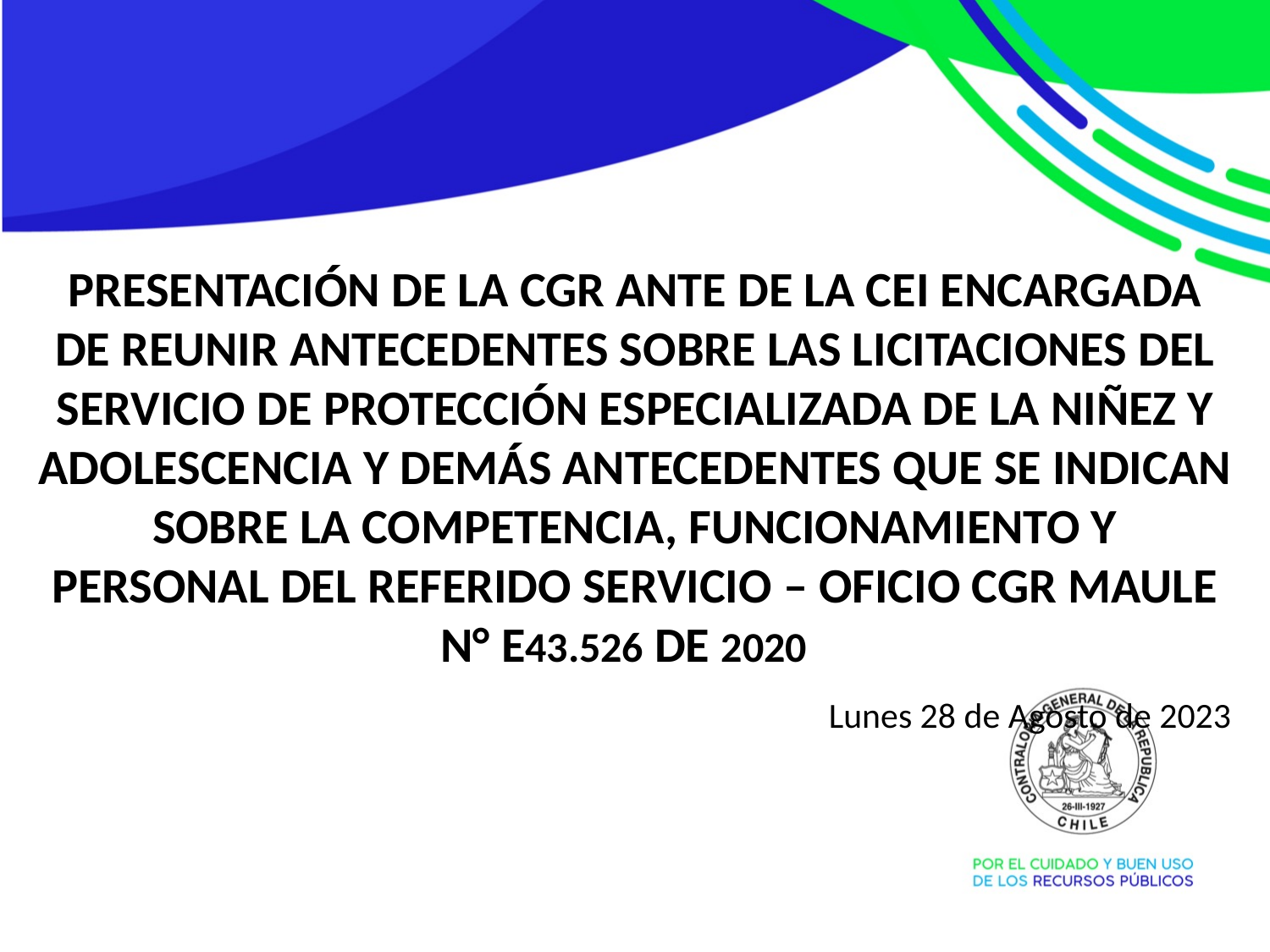

presentación de la cgr ante de la cei encargada de reunir antecedentes sobre las licitaciones del servicio de protección especializada de la niñez y adolescencia y demás antecedentes que se indican sobre la competencia, funcionamiento y personal del referido servicio – oficio cgr maule n° e43.526 de 2020
Lunes 28 de Agosto de 2023